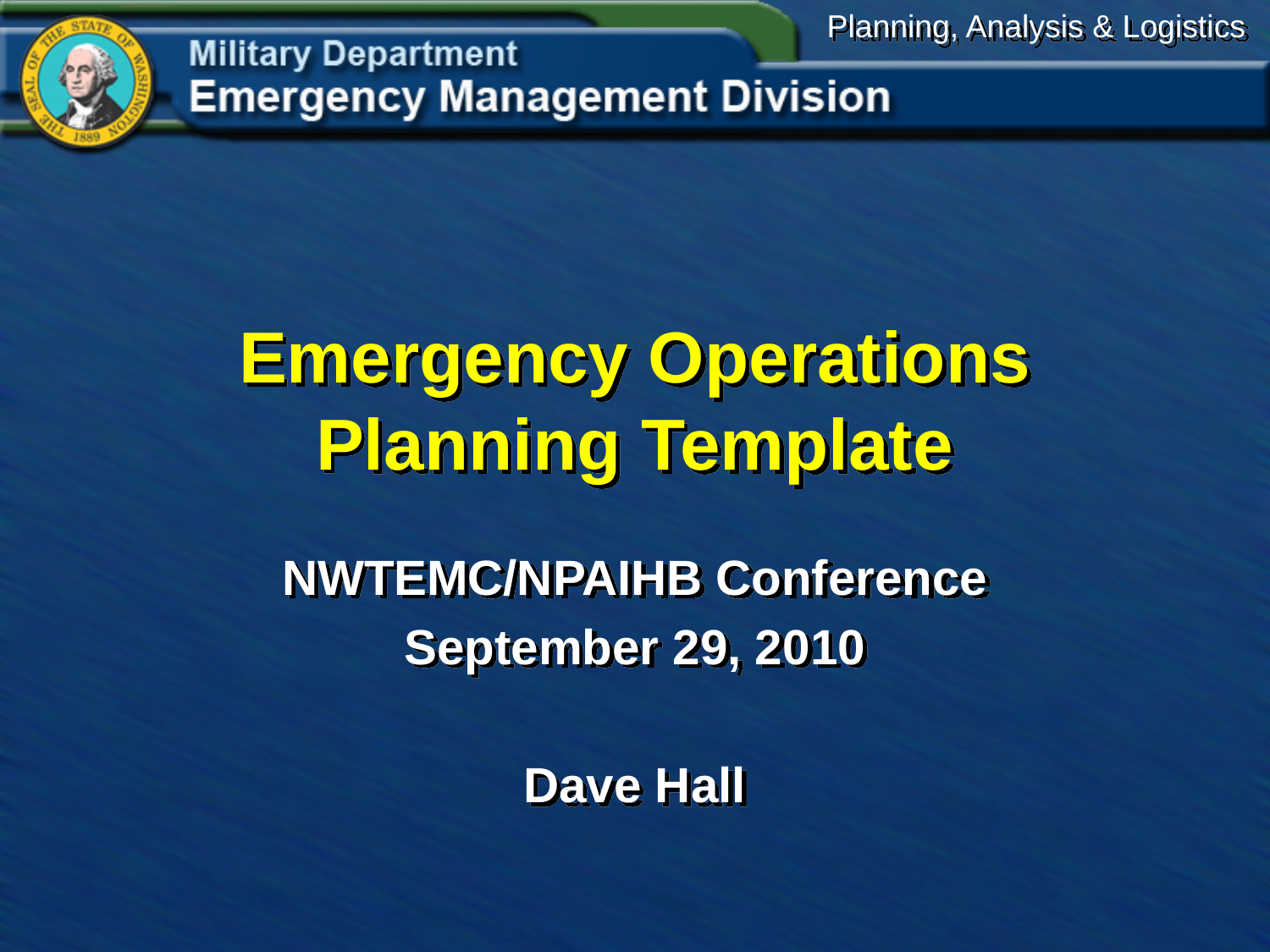

# Emergency Operations Planning Template
NWTEMC/NPAIHB Conference
September 29, 2010

Dave Hall